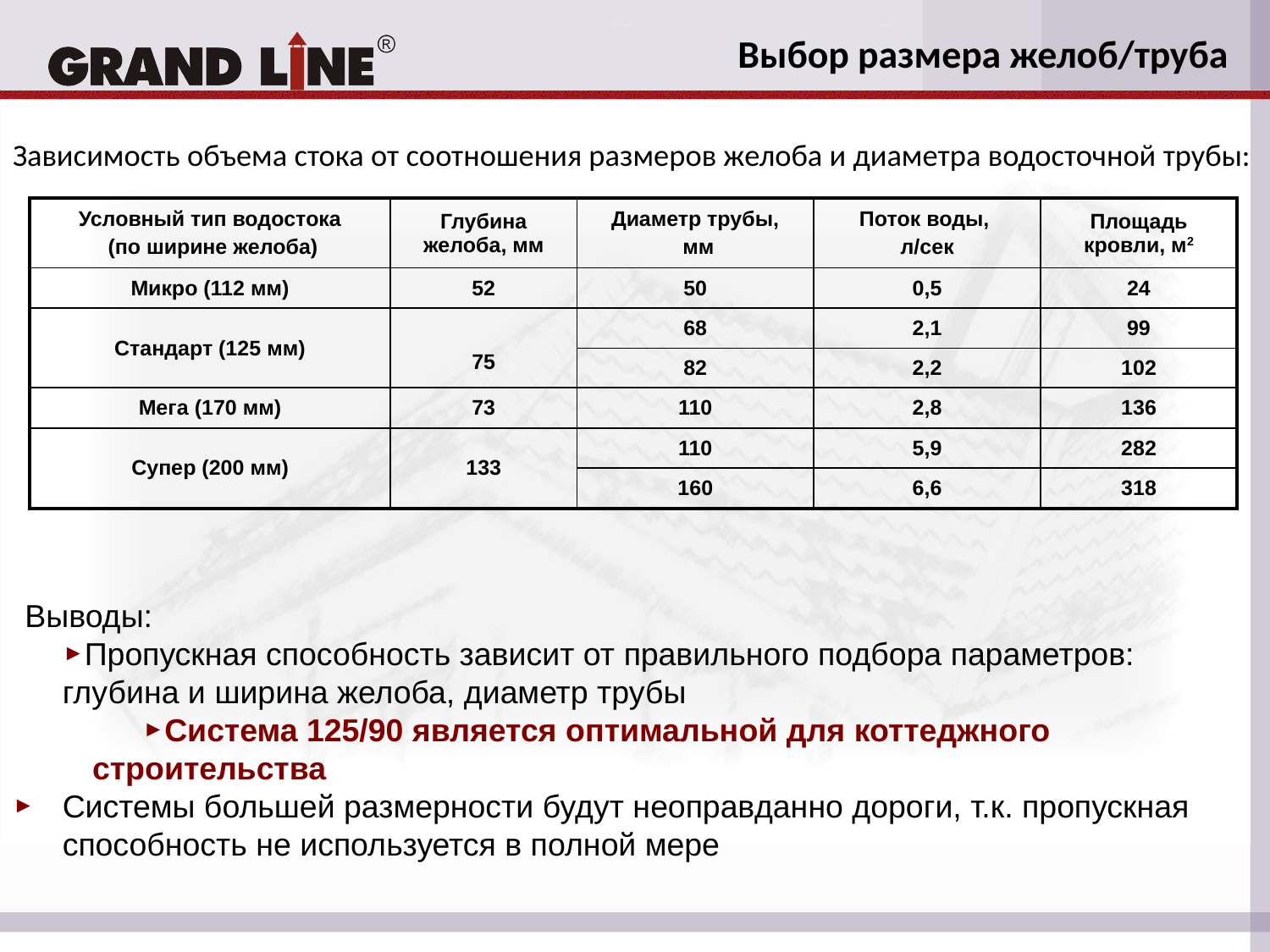

Выбор размера желоб/труба
Зависимость объема стока от соотношения размеров желоба и диаметра водосточной трубы:

| Условный тип водостока (по ширине желоба) | Глубина желоба, мм | Диаметр трубы, мм | Поток воды, л/сек | Площадь кровли, м2 |
| --- | --- | --- | --- | --- |
| Микро (112 мм) | 52 | 50 | 0,5 | 24 |
| Стандарт (125 мм) | 75 | 68 | 2,1 | 99 |
|  |  | 82 | 2,2 | 102 |
| Мега (170 мм) | 73 | 110 | 2,8 | 136 |
| Супер (200 мм) | 133 | 110 | 5,9 | 282 |
|  |  | 160 | 6,6 | 318 |
Выводы:
Пропускная способность зависит от правильного подбора параметров:
глубина и ширина желоба, диаметр трубы
Система 125/90 является оптимальной для коттеджного строительства
Системы большей размерности будут неоправданно дороги, т.к. пропускная способность не используется в полной мере